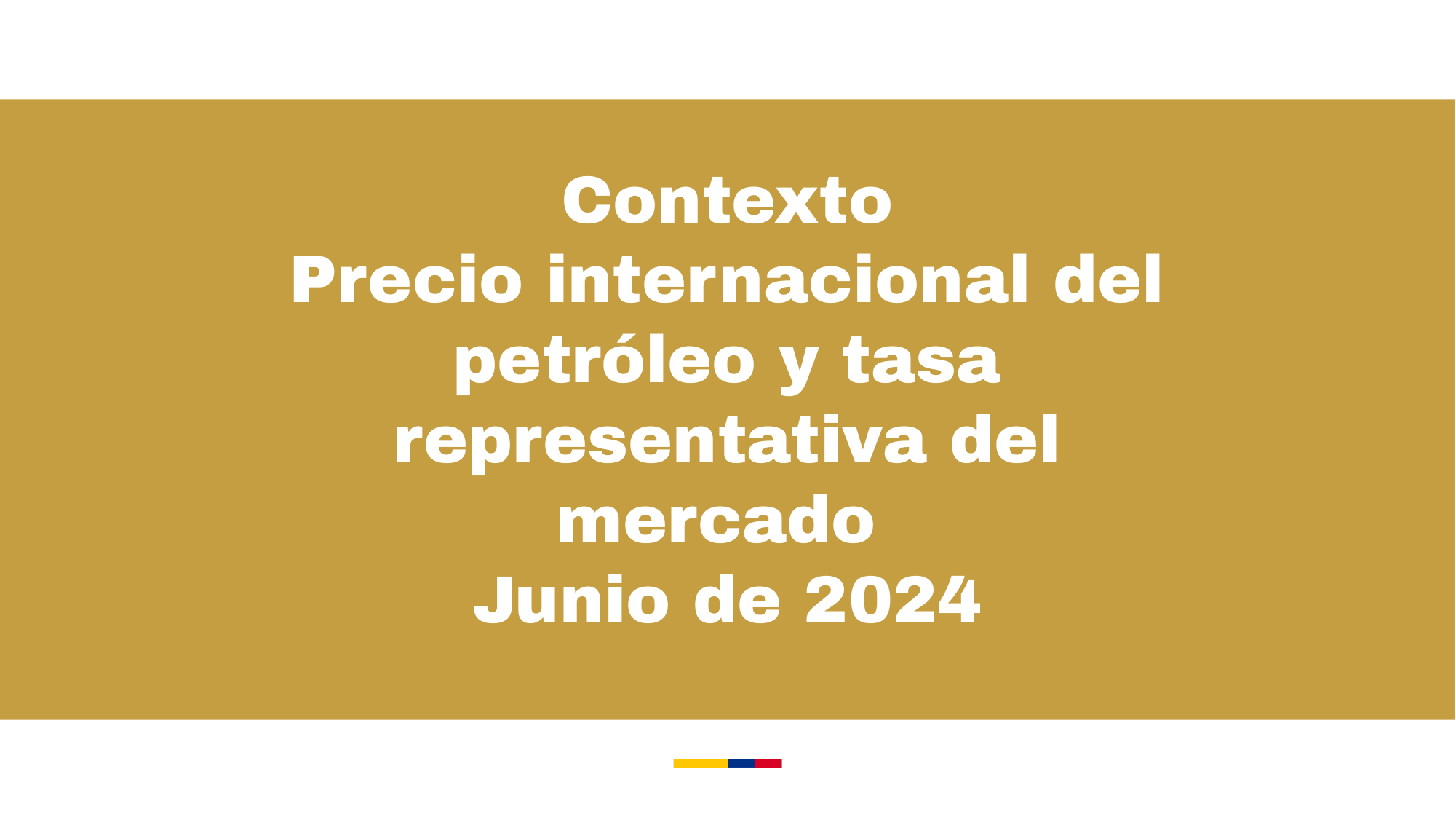

Contexto
Precio internacional del petróleo y tasa representativa del mercado
Junio de 2024